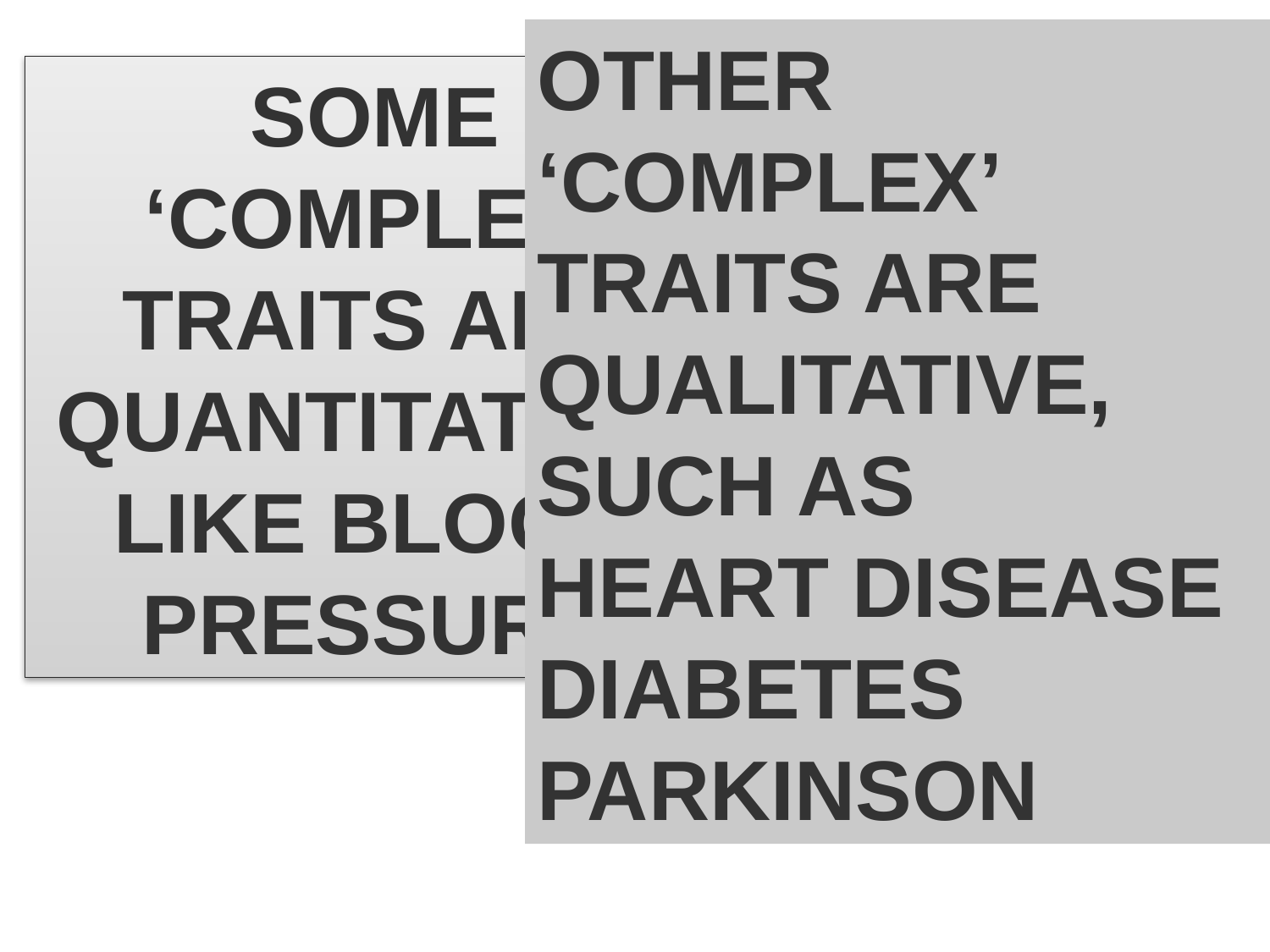

OTHER ‘COMPLEX’ TRAITS ARE QUALITATIVE, SUCH AS
HEART DISEASE
DIABETES
PARKINSON
SOME ‘COMPLEX’ TRAITS ARE QUANTITATIVE, LIKE BLOOD PRESSURE